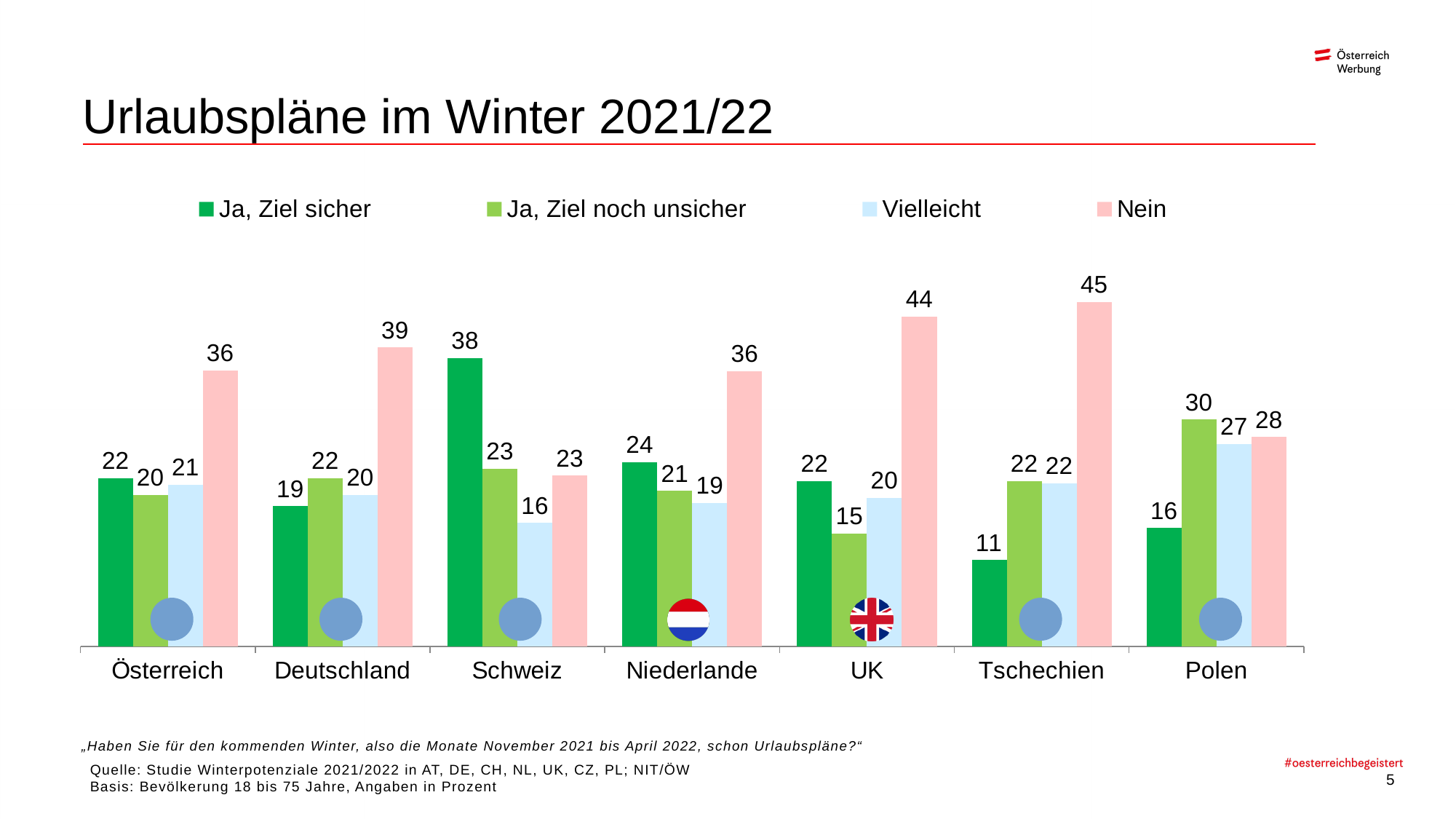

| Urlaubspläne im Winter 2021/22 |
| --- |

### Chart

| Category | Ja, Ziel sicher | Ja, Ziel noch unsicher | Vielleicht | Nein |
|---|---|---|---|---|
| Österreich | 22.199999999999996 | 20.0 | 21.3 | 36.4 |
| Deutschland | 18.5 | 22.2 | 20.0 | 39.4 |
| Schweiz | 38.0 | 23.4 | 16.3 | 22.499999999999996 |
| Niederlande | 24.3 | 20.5 | 18.9 | 36.3 |
| UK | 21.8 | 14.899999999999999 | 19.6 | 43.5 |
| Tschechien | 11.399999999999999 | 21.8 | 21.5 | 45.4 |
| Polen | 15.6 | 29.9 | 26.700000000000003 | 27.6 |
„Haben Sie für den kommenden Winter, also die Monate November 2021 bis April 2022, schon Urlaubspläne?“
Quelle: Studie Winterpotenziale 2021/2022 in AT, DE, CH, NL, UK, CZ, PL; NIT/ÖW
Basis: Bevölkerung 18 bis 75 Jahre, Angaben in Prozent
5